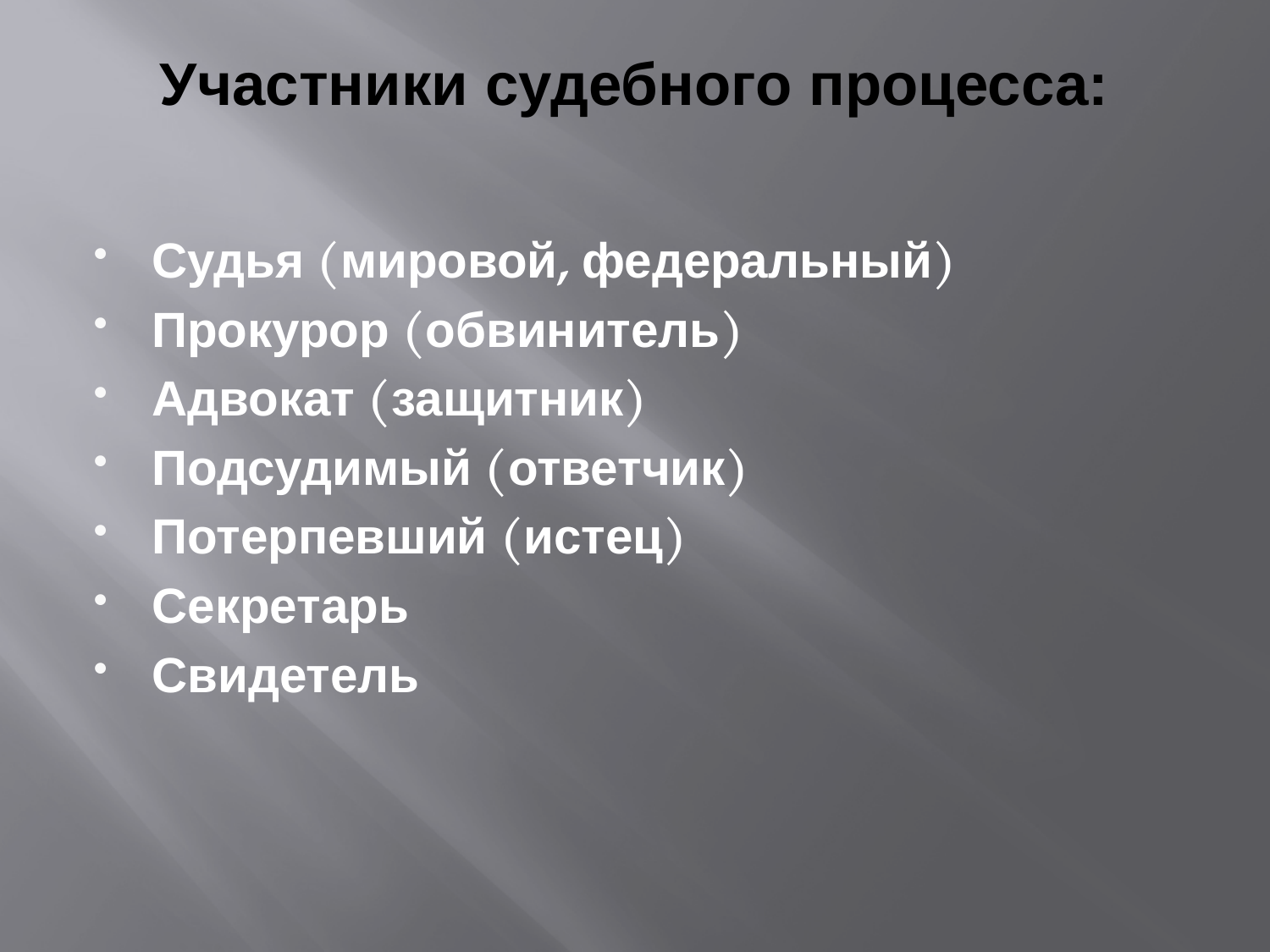

# Участники судебного процесса:
Судья (мировой, федеральный)
Прокурор (обвинитель)
Адвокат (защитник)
Подсудимый (ответчик)
Потерпевший (истец)
Секретарь
Свидетель